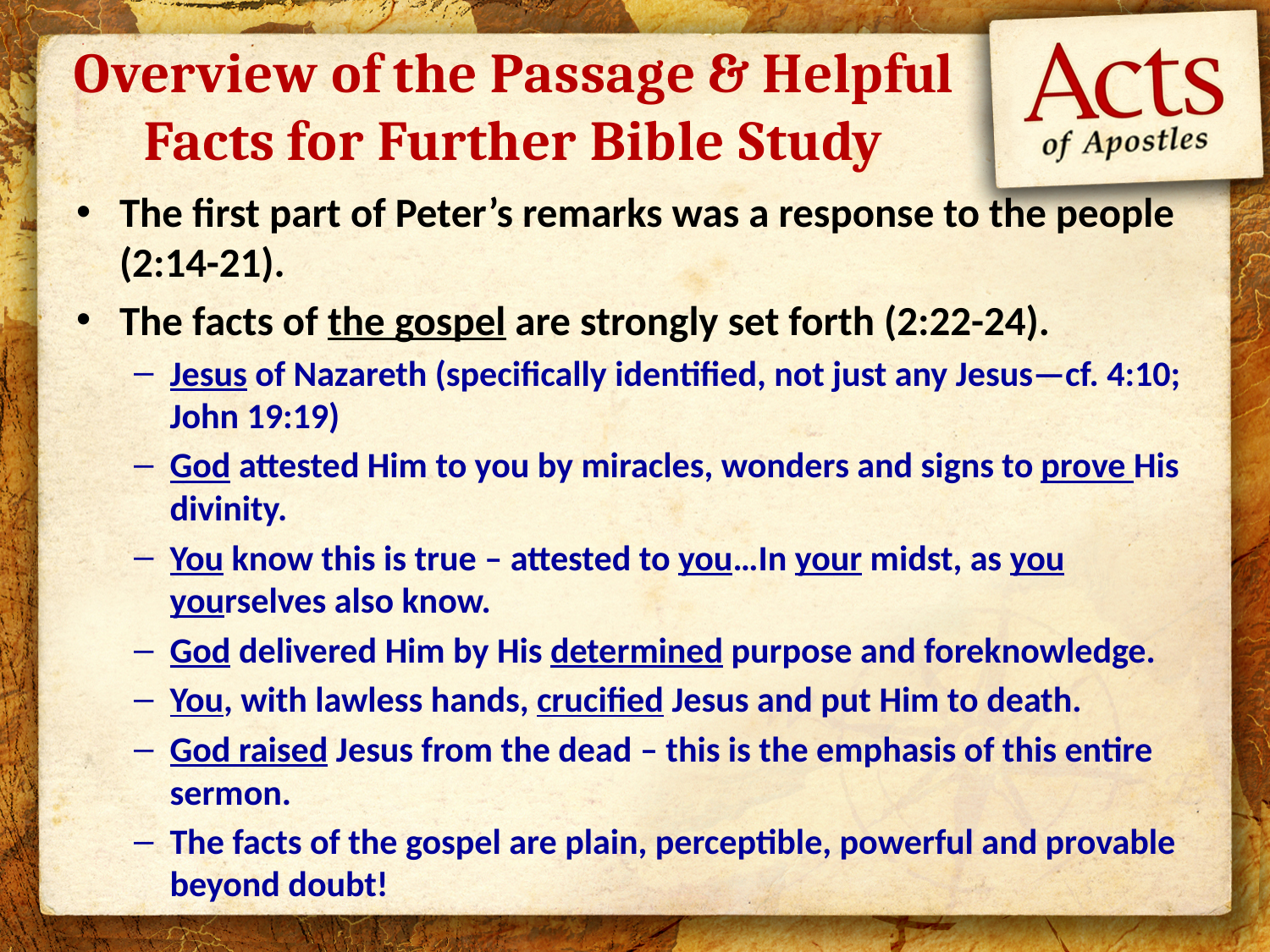

# Overview of the Passage & Helpful Facts for Further Bible Study
The first part of Peter’s remarks was a response to the people (2:14-21).
The facts of the gospel are strongly set forth (2:22-24).
Jesus of Nazareth (specifically identified, not just any Jesus—cf. 4:10; John 19:19)
God attested Him to you by miracles, wonders and signs to prove His divinity.
You know this is true – attested to you…In your midst, as you yourselves also know.
God delivered Him by His determined purpose and foreknowledge.
You, with lawless hands, crucified Jesus and put Him to death.
God raised Jesus from the dead – this is the emphasis of this entire sermon.
The facts of the gospel are plain, perceptible, powerful and provable beyond doubt!